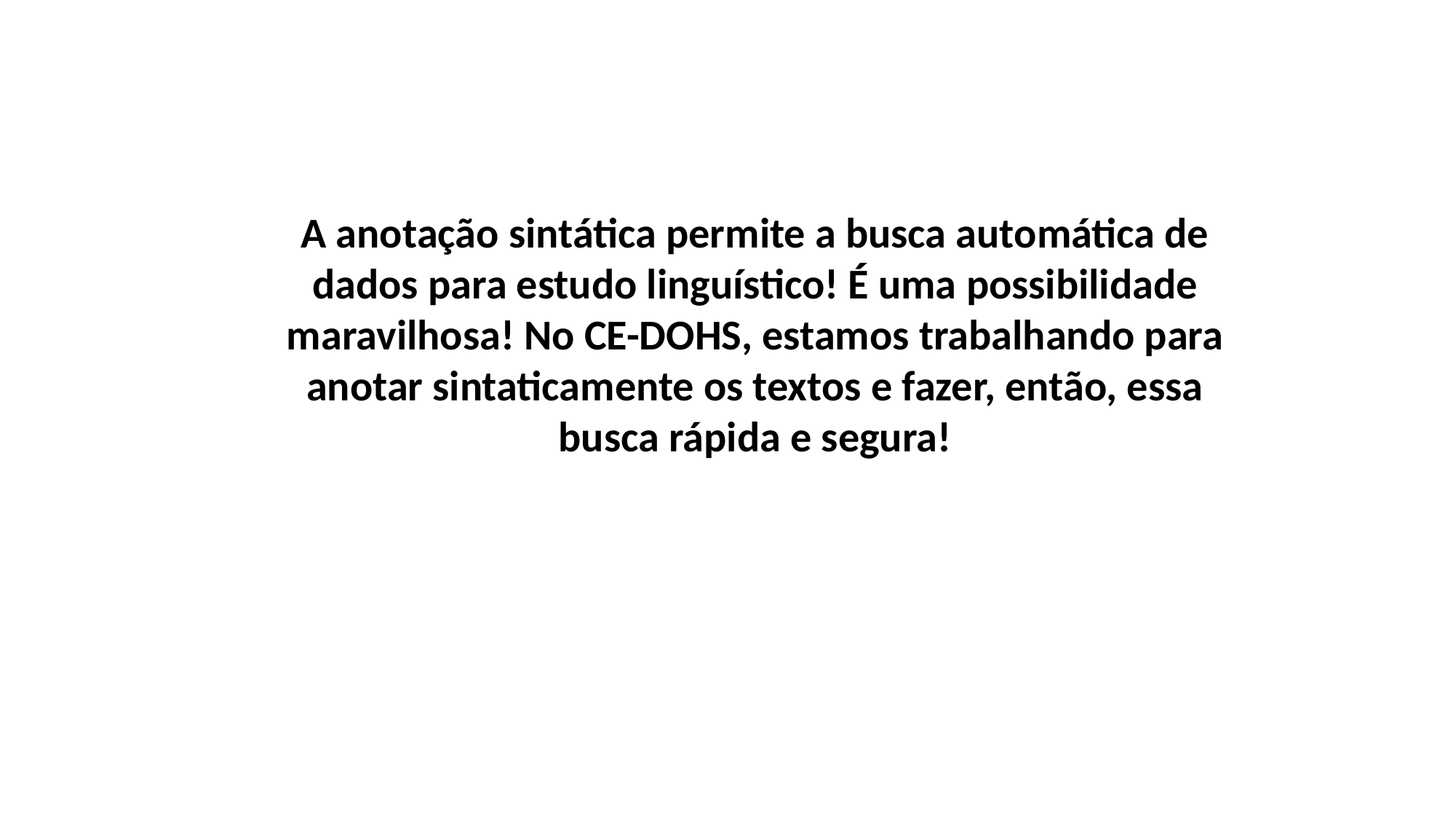

A anotação sintática permite a busca automática de dados para estudo linguístico! É uma possibilidade maravilhosa! No CE-DOHS, estamos trabalhando para anotar sintaticamente os textos e fazer, então, essa busca rápida e segura!